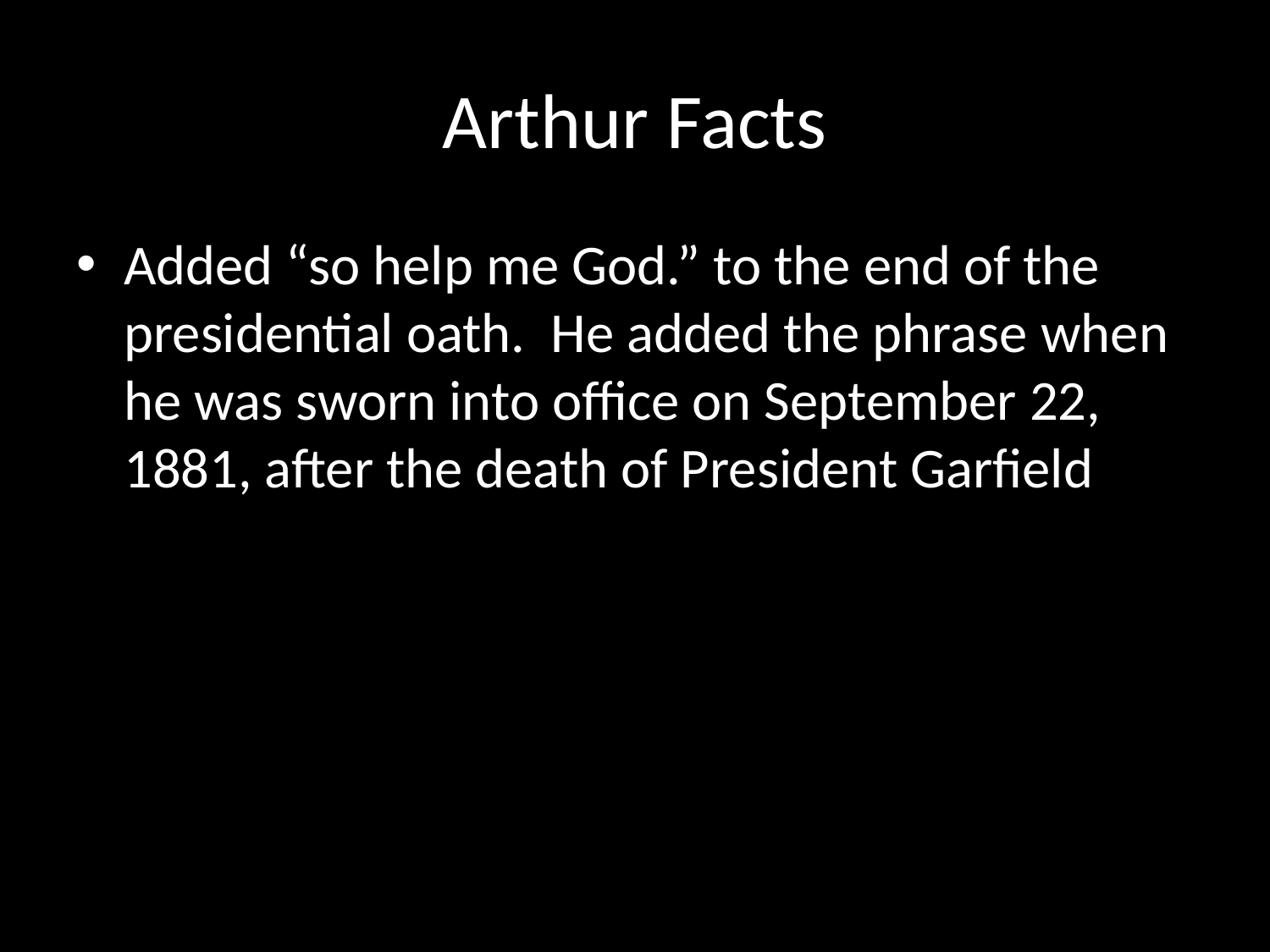

# Arthur Facts
Added “so help me God.” to the end of the presidential oath.  He added the phrase when he was sworn into office on September 22, 1881, after the death of President Garfield